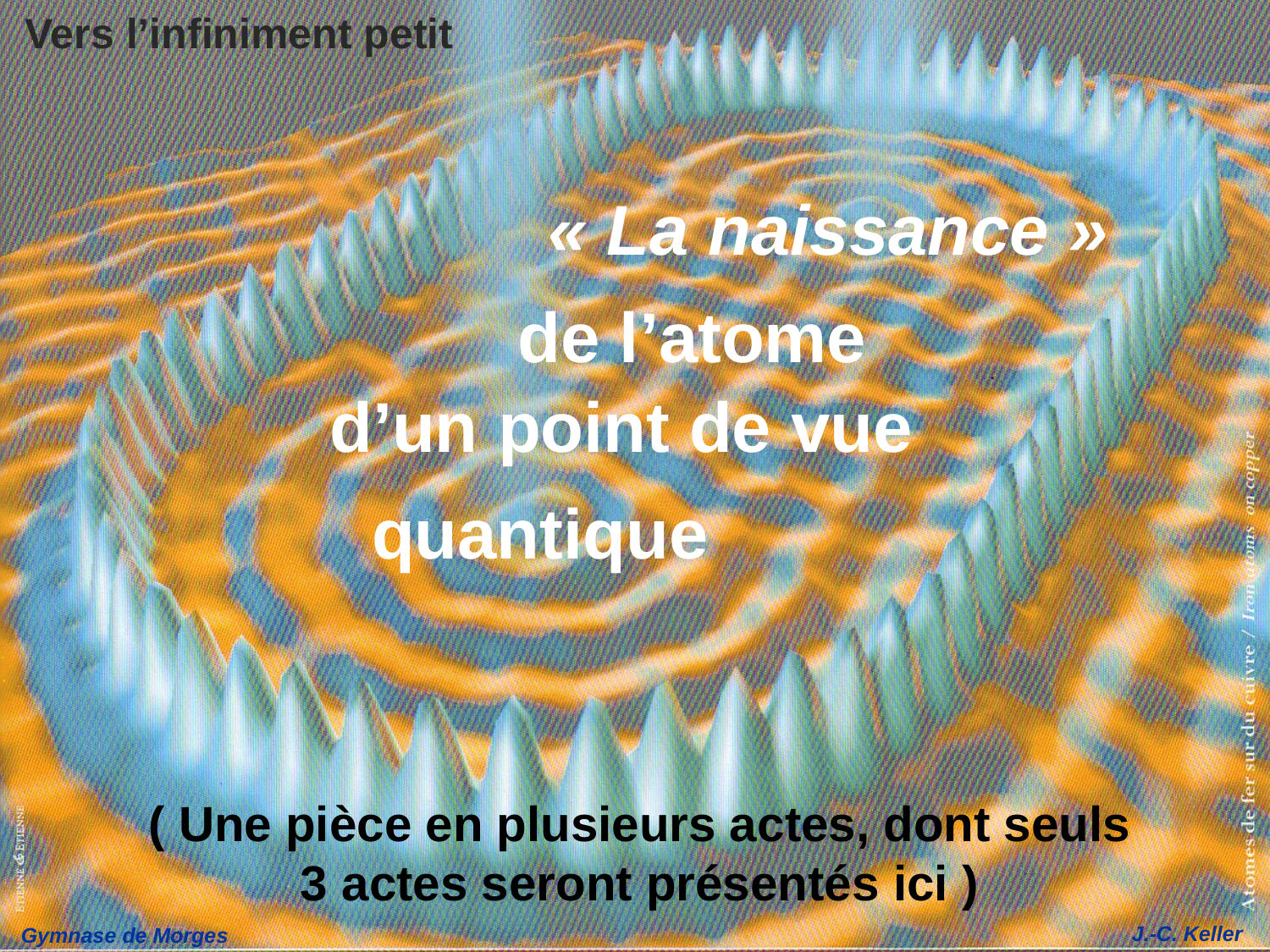

Vers l’infiniment petit
« La naissance »
de l’atome
# d’un point de vue
quantique
( Une pièce en plusieurs actes, dont seuls
3 actes seront présentés ici )